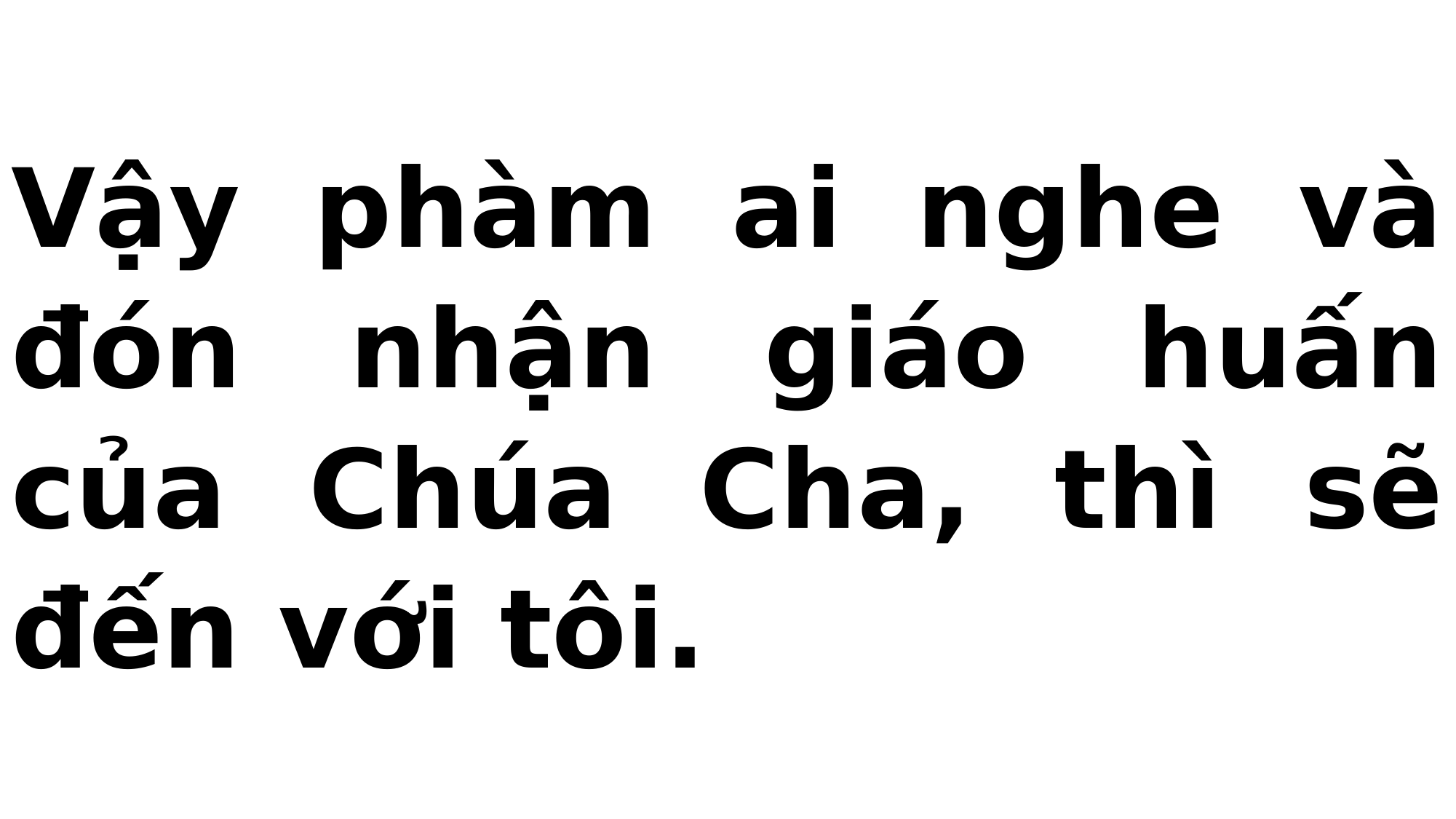

# Vậy phàm ai nghe và đón nhận giáo huấn của Chúa Cha, thì sẽ đến với tôi.